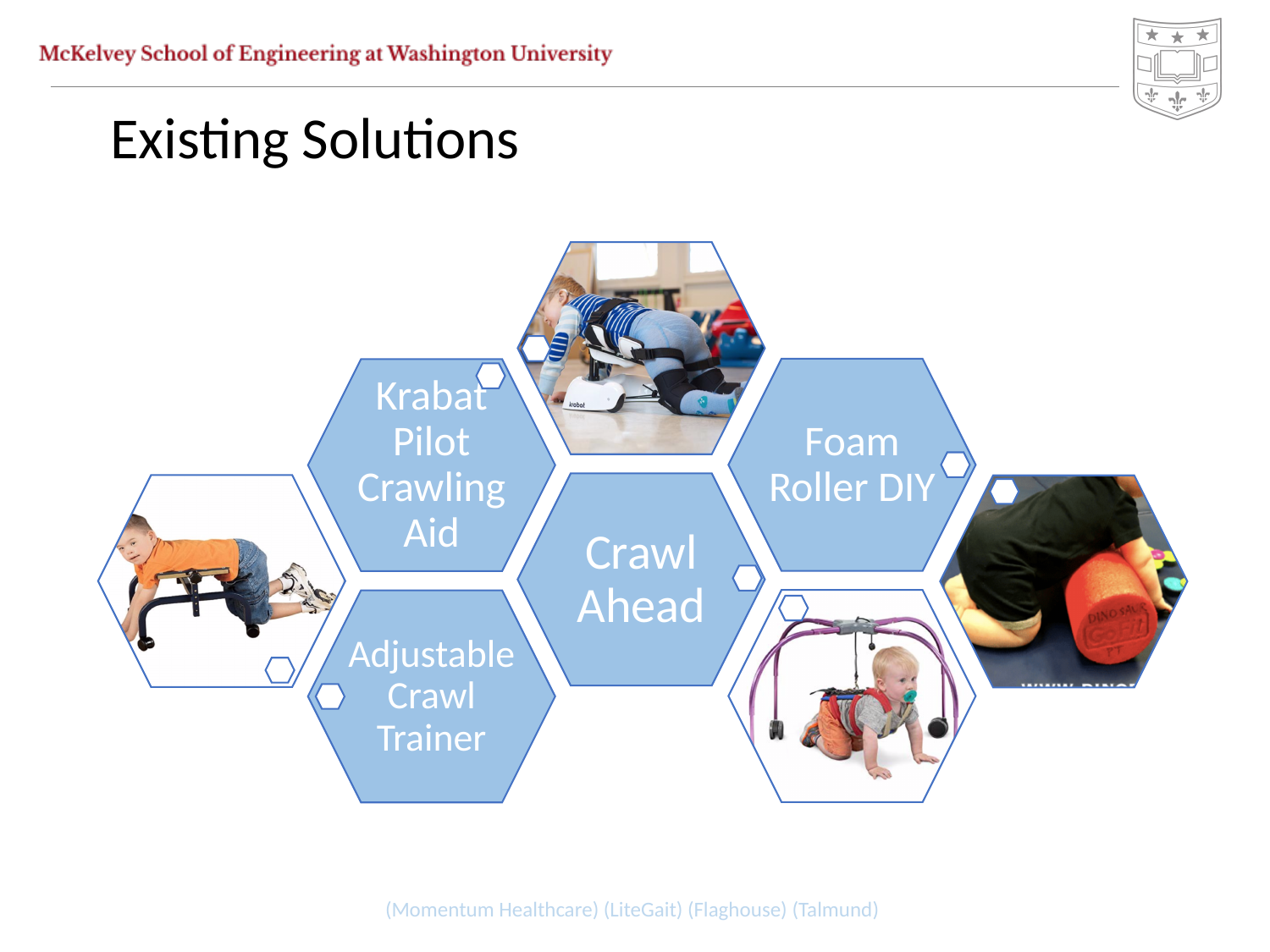

Existing Solutions
Adjustable Crawl Trainer
Crawl Ahead
Krabat Pilot Crawling Aid
Foam Roller DIY
(Momentum Healthcare) (LiteGait) (Flaghouse) (Talmund)